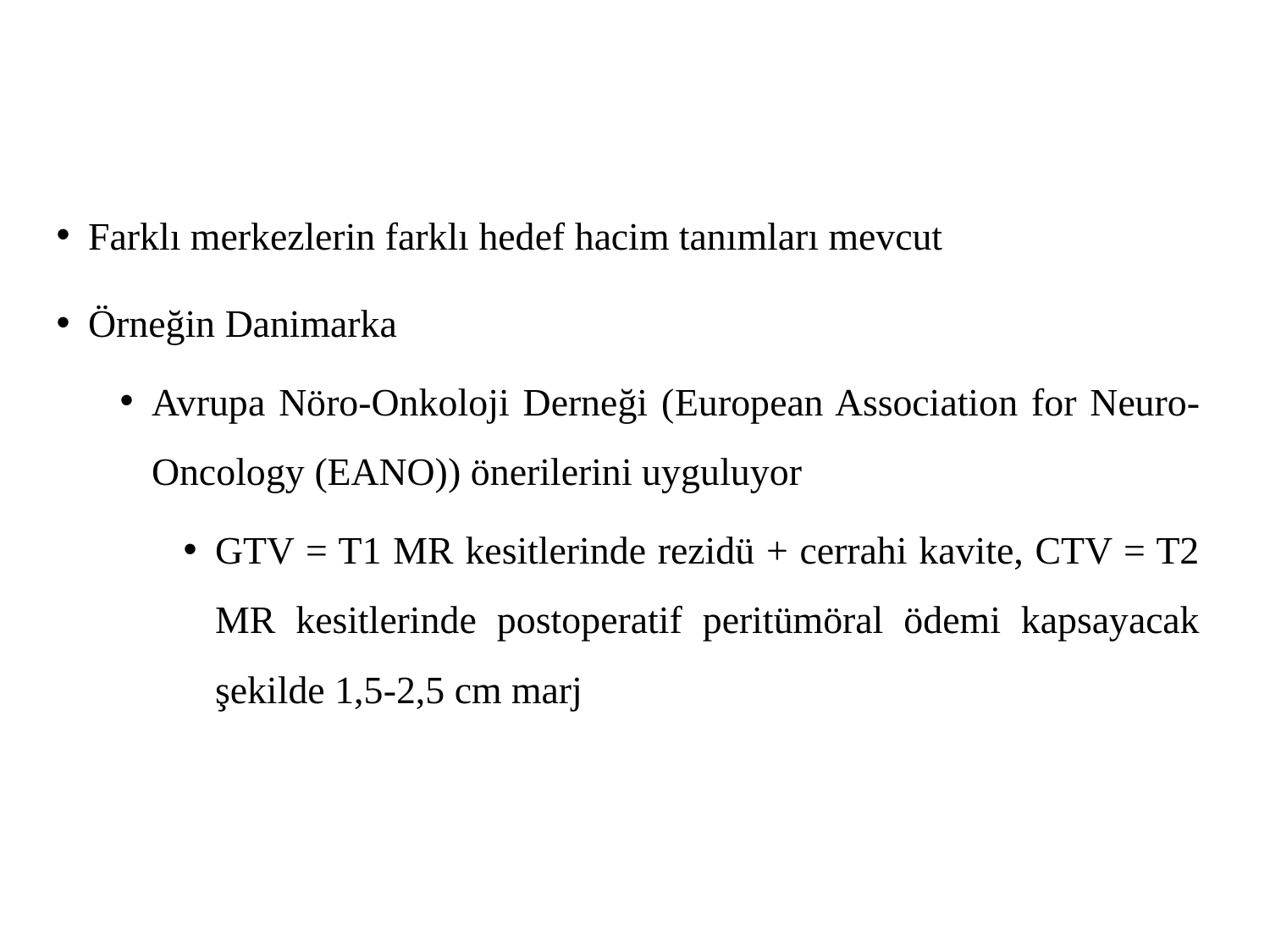

Farklı merkezlerin farklı hedef hacim tanımları mevcut
Örneğin Danimarka
Avrupa Nöro-Onkoloji Derneği (European Association for Neuro-Oncology (EANO)) önerilerini uyguluyor
GTV = T1 MR kesitlerinde rezidü + cerrahi kavite, CTV = T2 MR kesitlerinde postoperatif peritümöral ödemi kapsayacak şekilde 1,5-2,5 cm marj